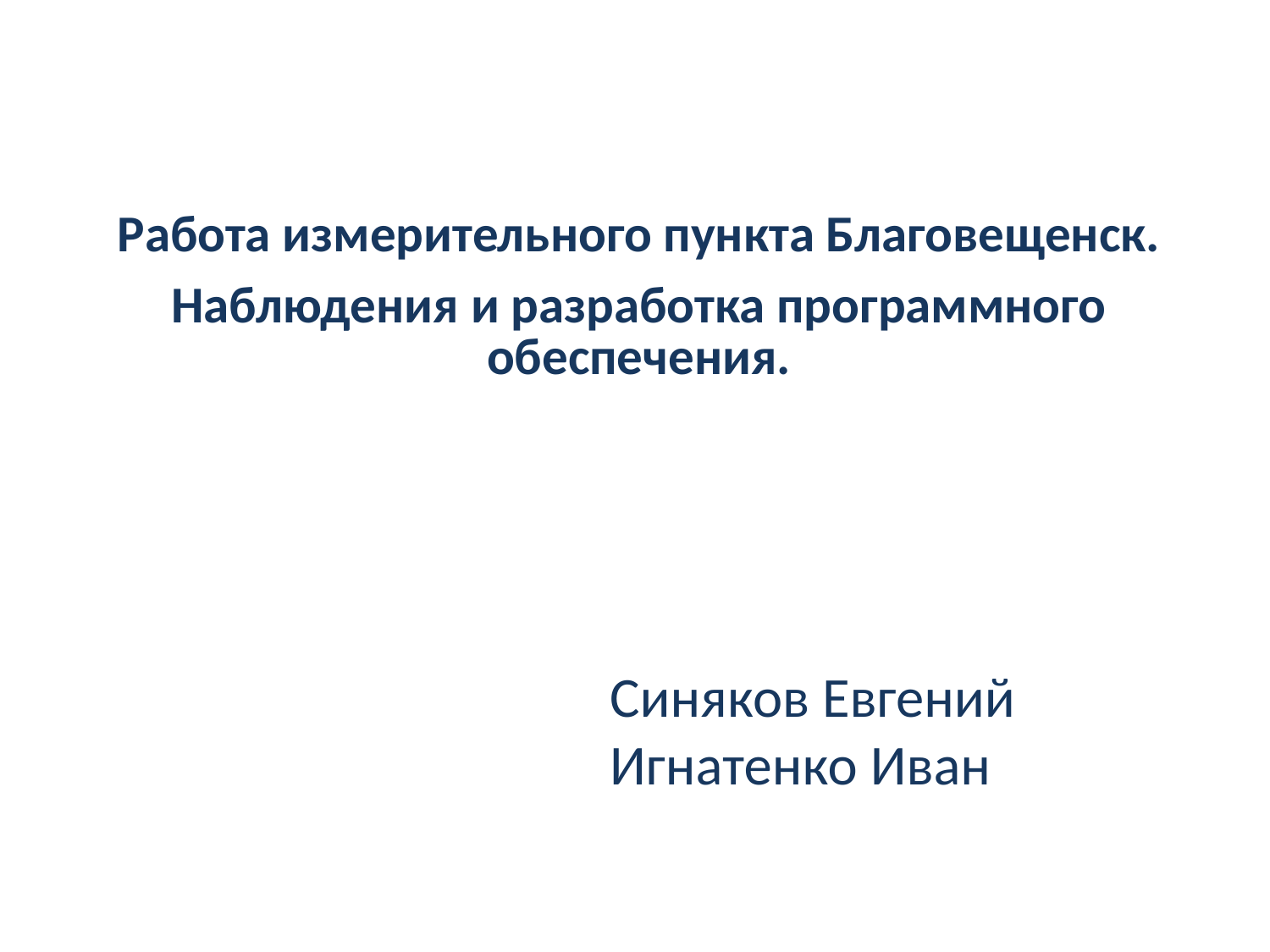

Работа измерительного пункта Благовещенск.
Наблюдения и разработка программного обеспечения.
Синяков Евгений
Игнатенко Иван